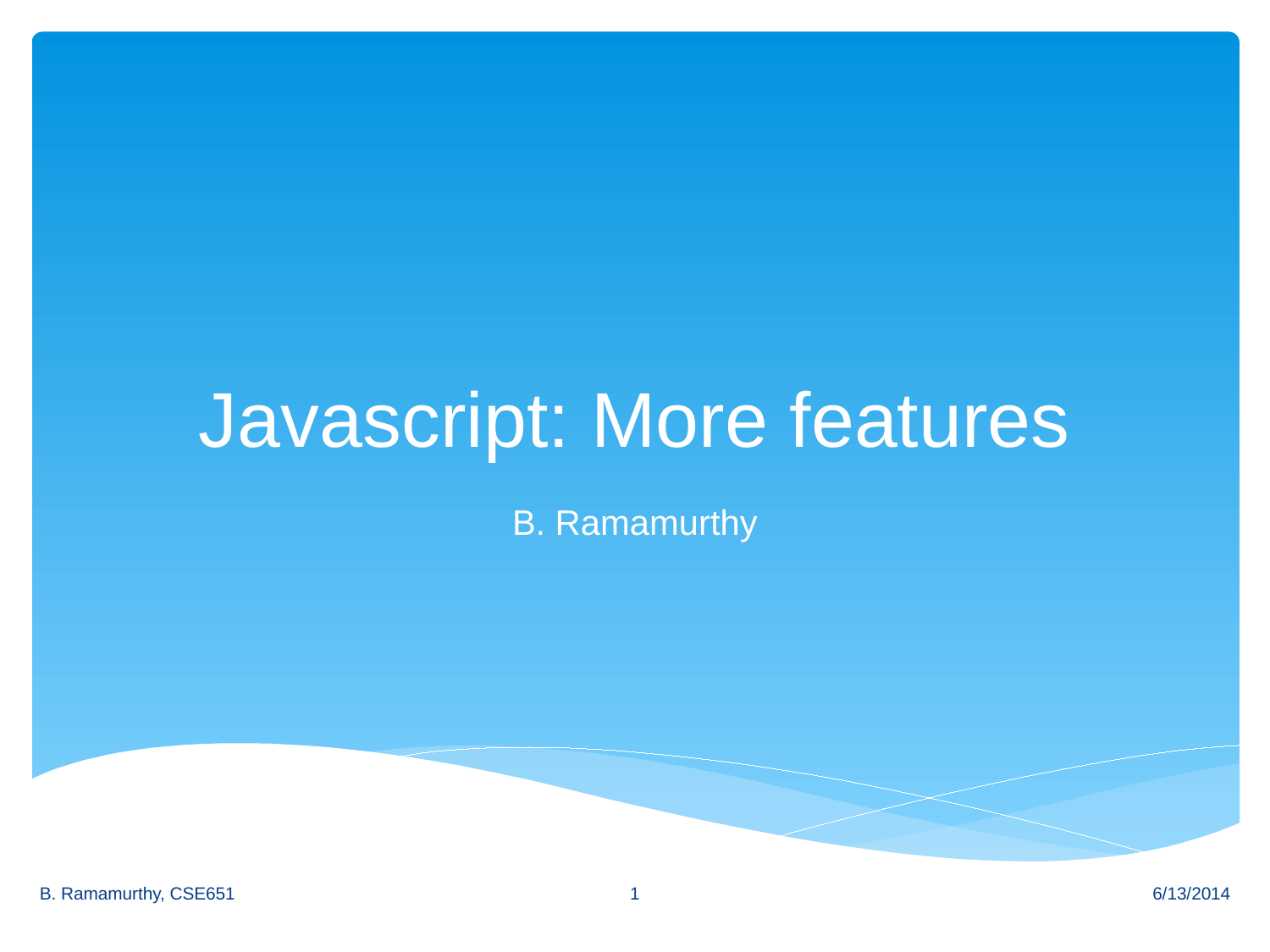

# Javascript: More features
B. Ramamurthy
1
B. Ramamurthy, CSE651
6/13/2014